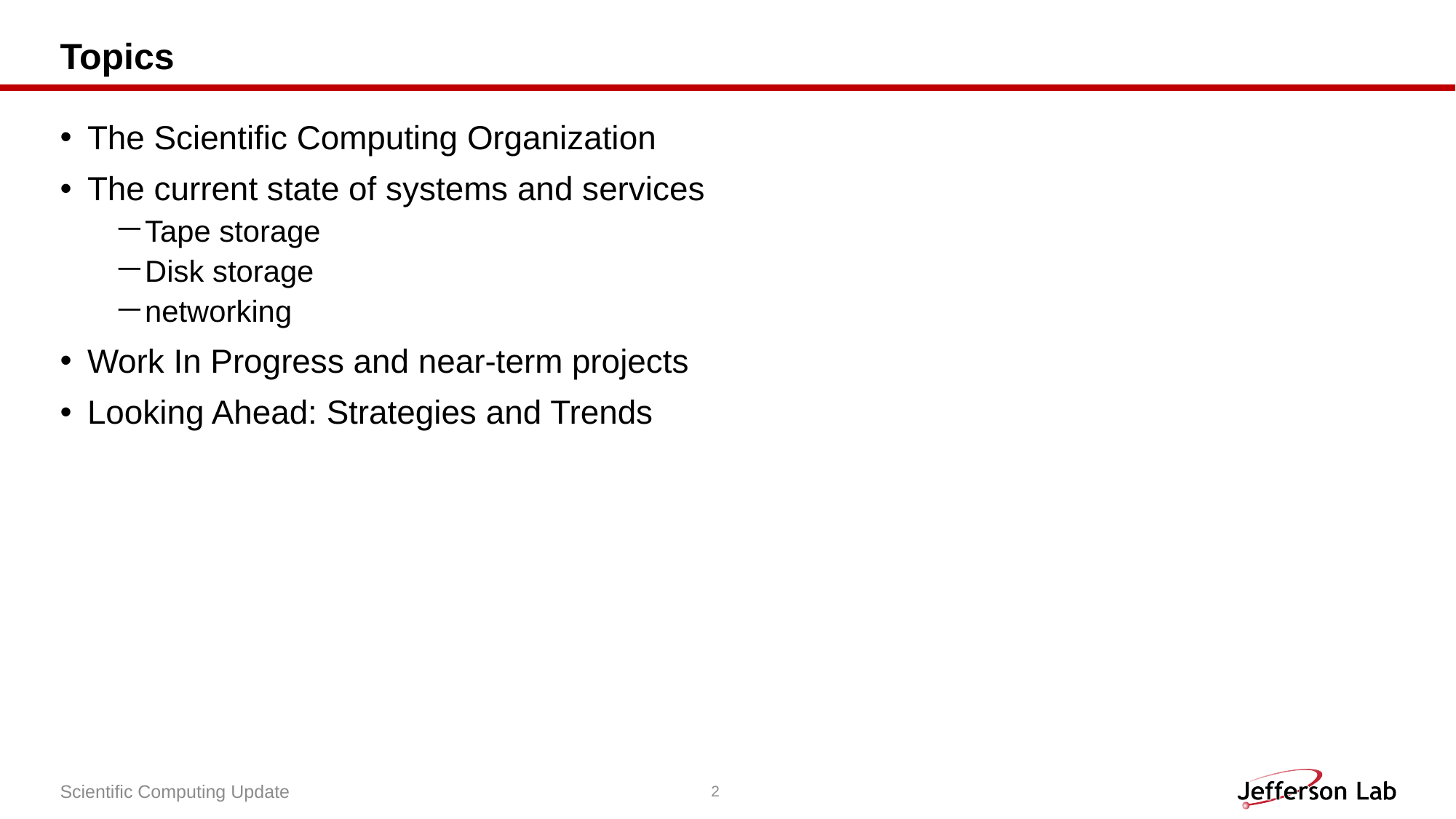

# Topics
The Scientific Computing Organization
The current state of systems and services
Tape storage
Disk storage
networking
Work In Progress and near-term projects
Looking Ahead: Strategies and Trends
Scientific Computing Update
2